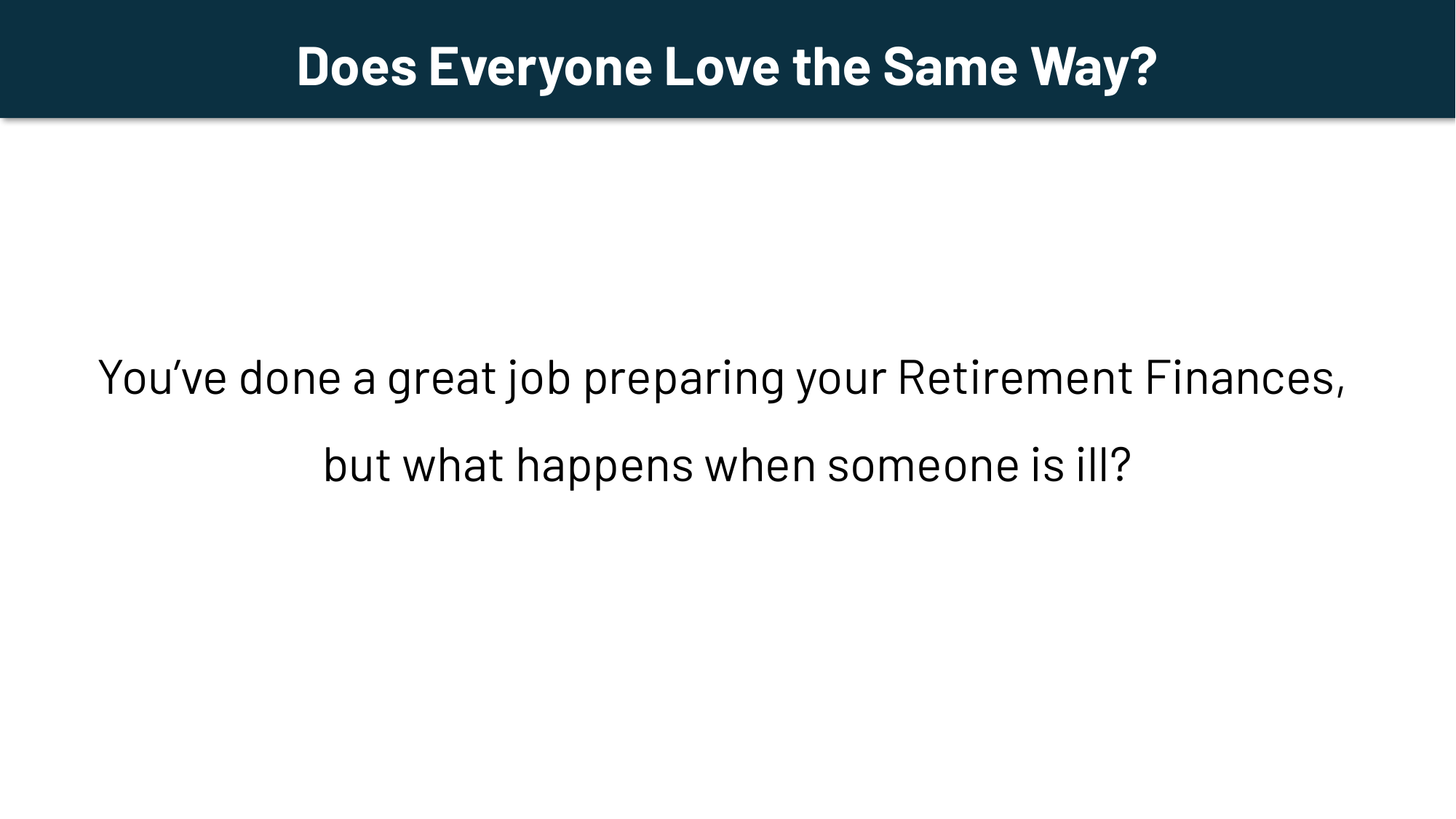

Does Everyone Love the Same Way?

You’ve done a great job preparing your Retirement Finances,
but what happens when someone is ill?